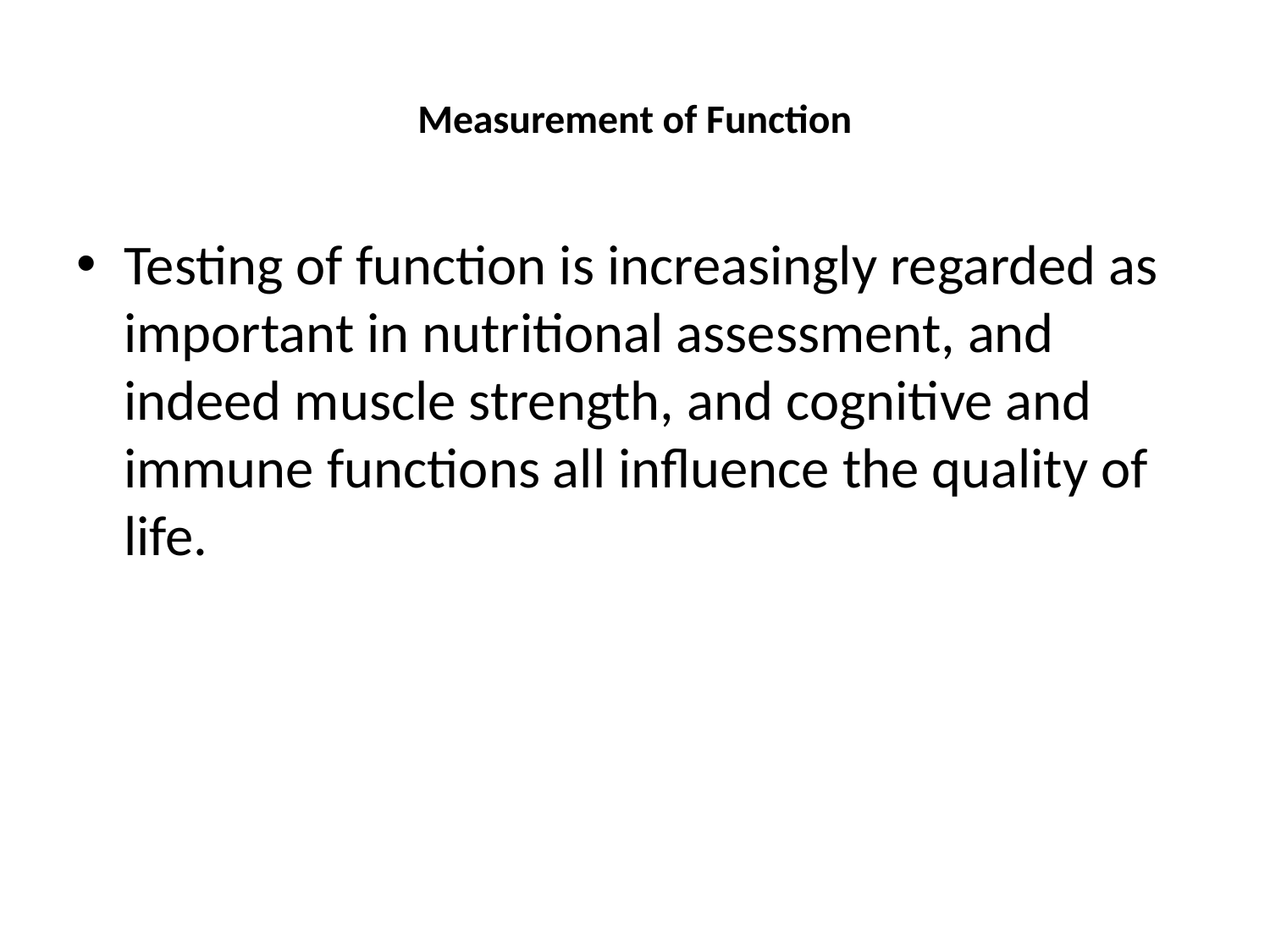

# Measurement of Function
Testing of function is increasingly regarded as important in nutritional assessment, and indeed muscle strength, and cognitive and immune functions all influence the quality of life.